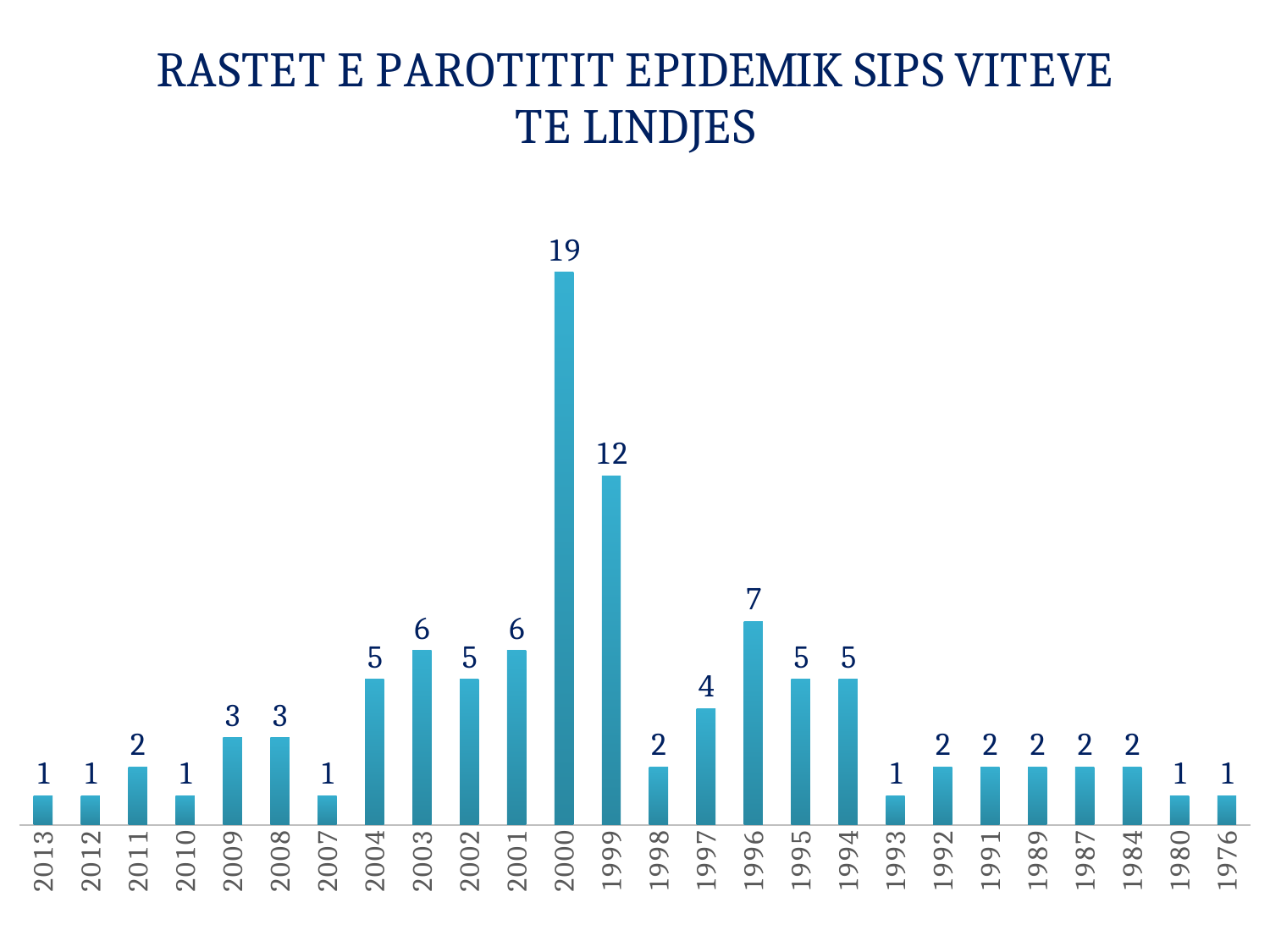

### Chart: RASTET E PAROTITIT EPIDEMIK SIPS VITEVE TE LINDJES

| Category |  |
|---|---|
| 2013 | 1.0 |
| 2012 | 1.0 |
| 2011 | 2.0 |
| 2010 | 1.0 |
| 2009 | 3.0 |
| 2008 | 3.0 |
| 2007 | 1.0 |
| 2004 | 5.0 |
| 2003 | 6.0 |
| 2002 | 5.0 |
| 2001 | 6.0 |
| 2000 | 19.0 |
| 1999 | 12.0 |
| 1998 | 2.0 |
| 1997 | 4.0 |
| 1996 | 7.0 |
| 1995 | 5.0 |
| 1994 | 5.0 |
| 1993 | 1.0 |
| 1992 | 2.0 |
| 1991 | 2.0 |
| 1989 | 2.0 |
| 1987 | 2.0 |
| 1984 | 2.0 |
| 1980 | 1.0 |
| 1976 | 1.0 |